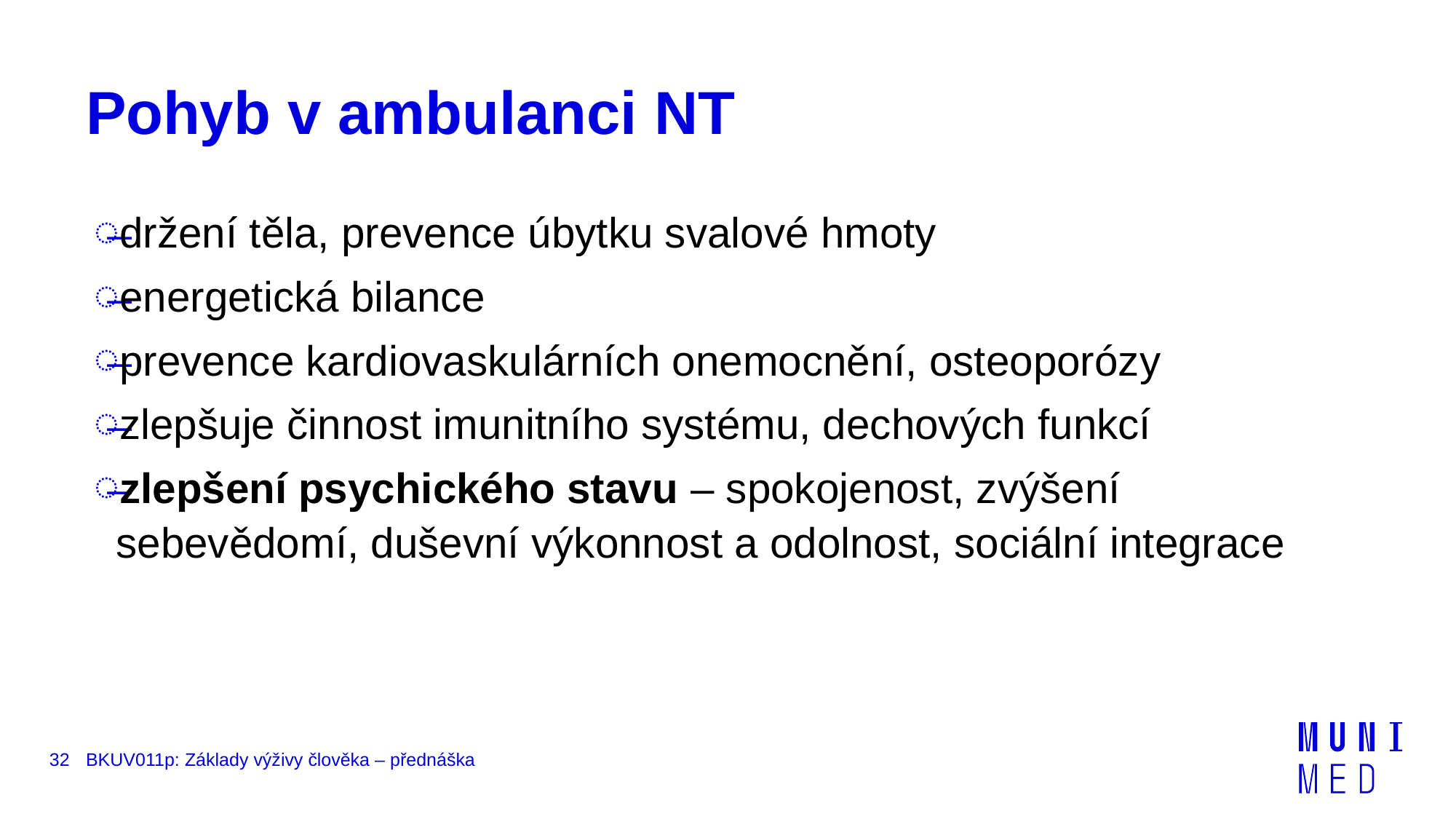

# Pohyb v ambulanci NT
držení těla, prevence úbytku svalové hmoty
energetická bilance
prevence kardiovaskulárních onemocnění, osteoporózy
zlepšuje činnost imunitního systému, dechových funkcí
zlepšení psychického stavu – spokojenost, zvýšení sebevědomí, duševní výkonnost a odolnost, sociální integrace

32
BKUV011p: Základy výživy člověka – přednáška